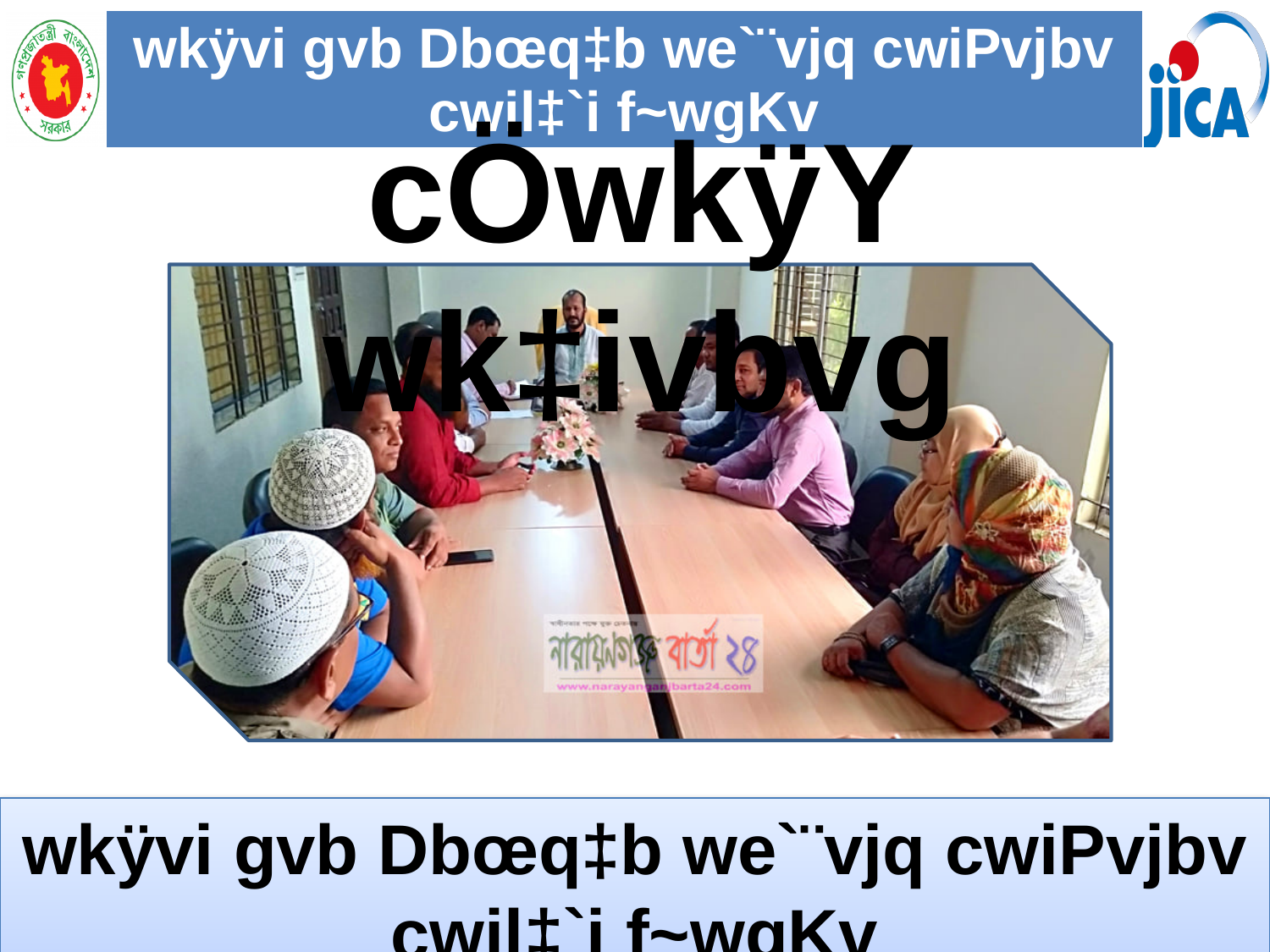

|  | wkÿvi gvb Dbœq‡b we`¨vjq cwiPvjbv cwil‡`i f~wgKv |  |
| --- | --- | --- |
cÖwkÿY wk‡ivbvg

wkÿvi gvb Dbœq‡b we`¨vjq cwiPvjbv cwil‡`i f~wgKv